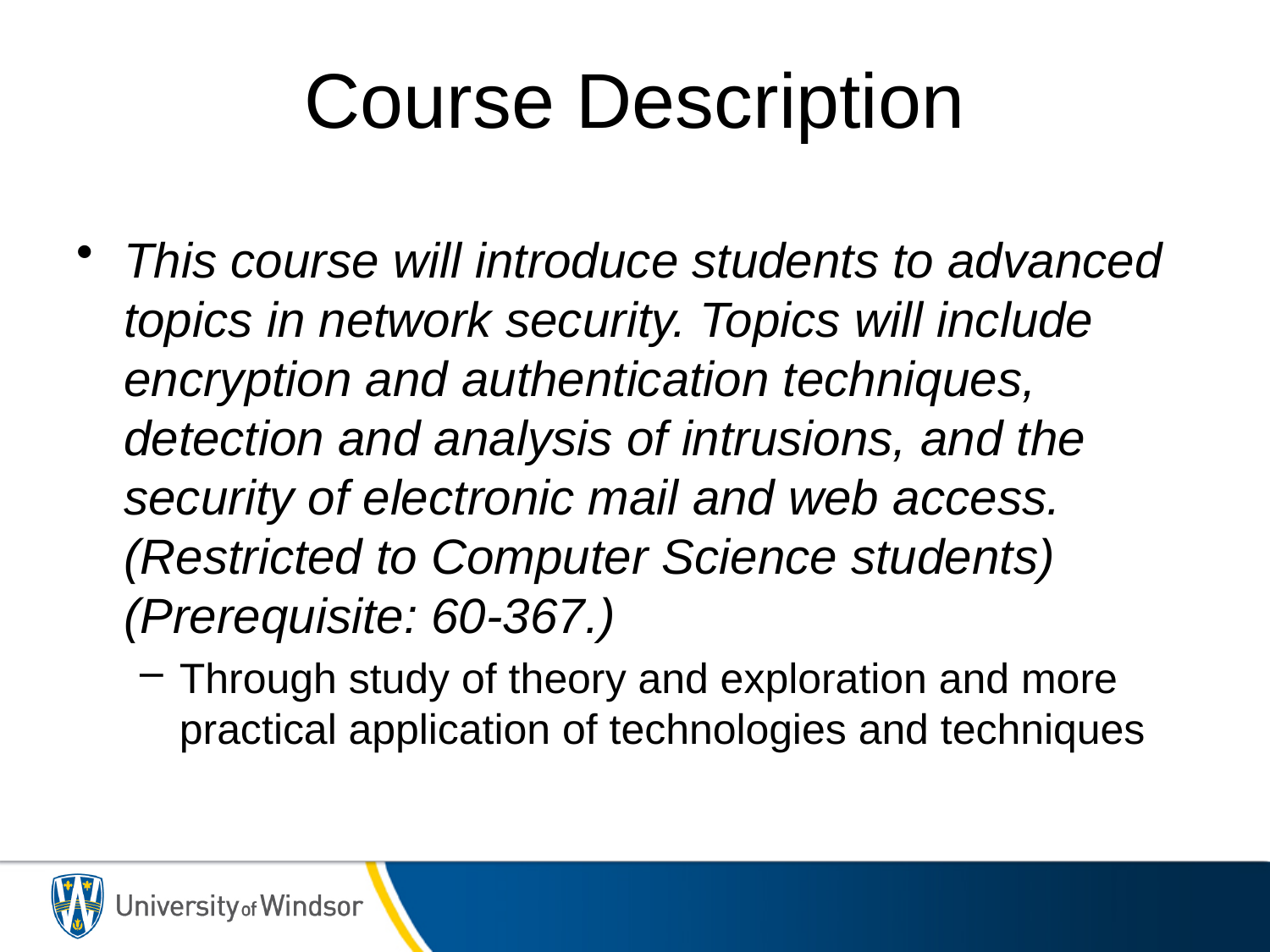

# Course Description
This course will introduce students to advanced topics in network security. Topics will include encryption and authentication techniques, detection and analysis of intrusions, and the security of electronic mail and web access. (Restricted to Computer Science students) (Prerequisite: 60-367.)
Through study of theory and exploration and more practical application of technologies and techniques